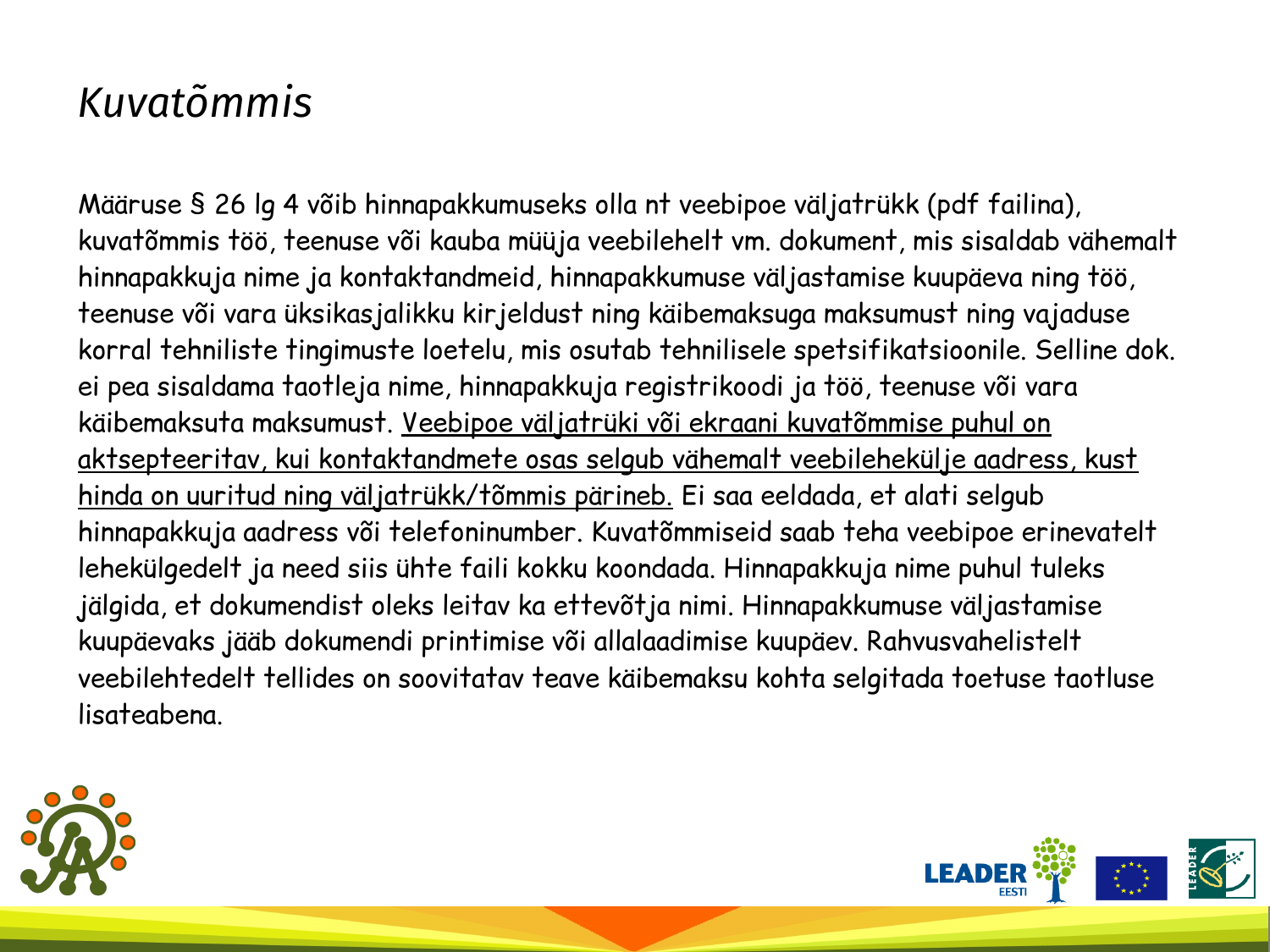

# Kuvatõmmis
Määruse § 26 lg 4 võib hinnapakkumuseks olla nt veebipoe väljatrükk (pdf failina), kuvatõmmis töö, teenuse või kauba müüja veebilehelt vm. dokument, mis sisaldab vähemalt hinnapakkuja nime ja kontaktandmeid, hinnapakkumuse väljastamise kuupäeva ning töö, teenuse või vara üksikasjalikku kirjeldust ning käibemaksuga maksumust ning vajaduse korral tehniliste tingimuste loetelu, mis osutab tehnilisele spetsifikatsioonile. Selline dok. ei pea sisaldama taotleja nime, hinnapakkuja registrikoodi ja töö, teenuse või vara käibemaksuta maksumust. Veebipoe väljatrüki või ekraani kuvatõmmise puhul on aktsepteeritav, kui kontaktandmete osas selgub vähemalt veebilehekülje aadress, kust hinda on uuritud ning väljatrükk/tõmmis pärineb. Ei saa eeldada, et alati selgub hinnapakkuja aadress või telefoninumber. Kuvatõmmiseid saab teha veebipoe erinevatelt lehekülgedelt ja need siis ühte faili kokku koondada. Hinnapakkuja nime puhul tuleks jälgida, et dokumendist oleks leitav ka ettevõtja nimi. Hinnapakkumuse väljastamise kuupäevaks jääb dokumendi printimise või allalaadimise kuupäev. Rahvusvahelistelt veebilehtedelt tellides on soovitatav teave käibemaksu kohta selgitada toetuse taotluse lisateabena.